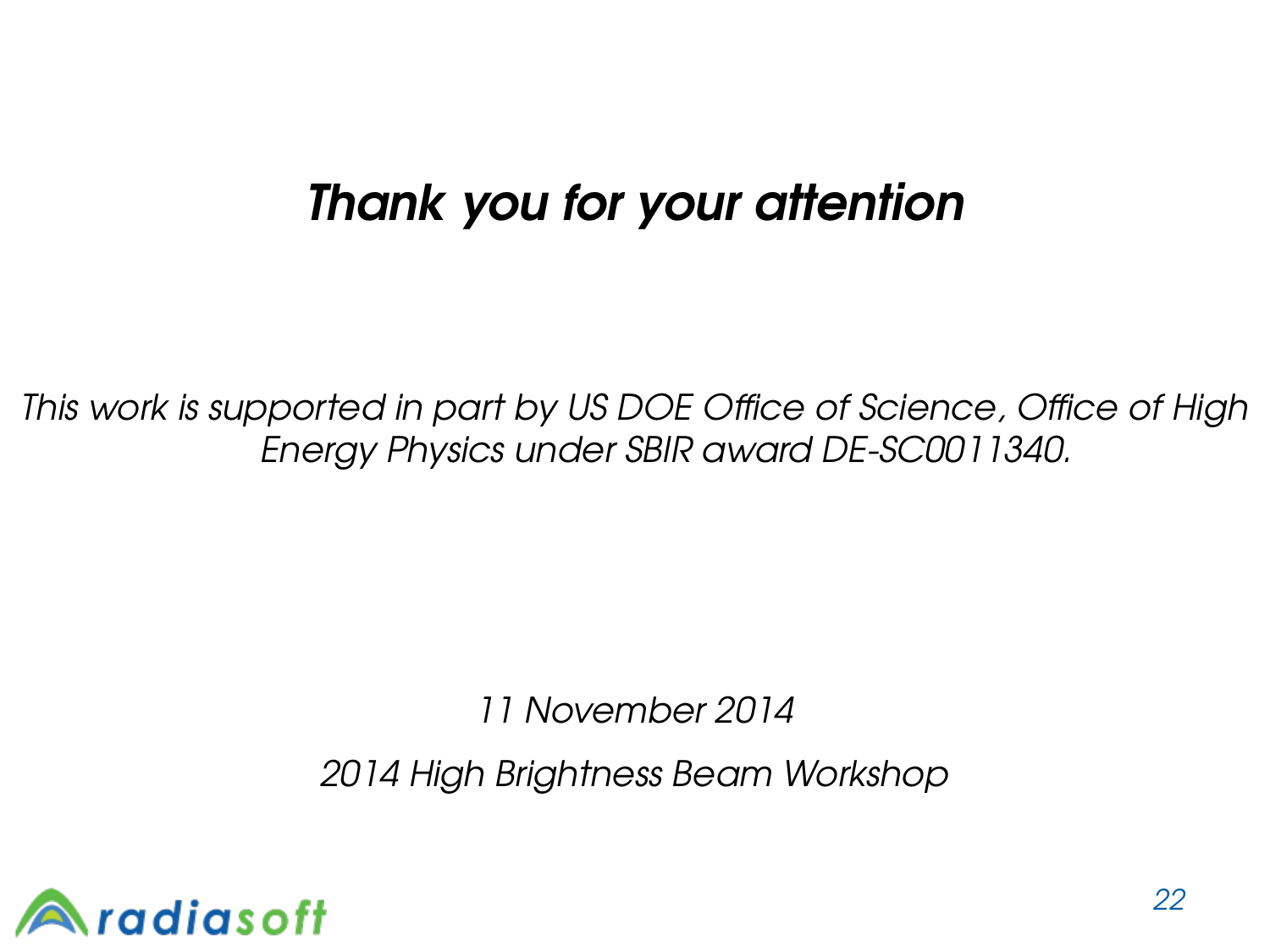

# Thank you for your attention
This work is supported in part by US DOE Office of Science, Office of High Energy Physics under SBIR award DE-SC0011340.
11 November 2014
2014 High Brightness Beam Workshop
22